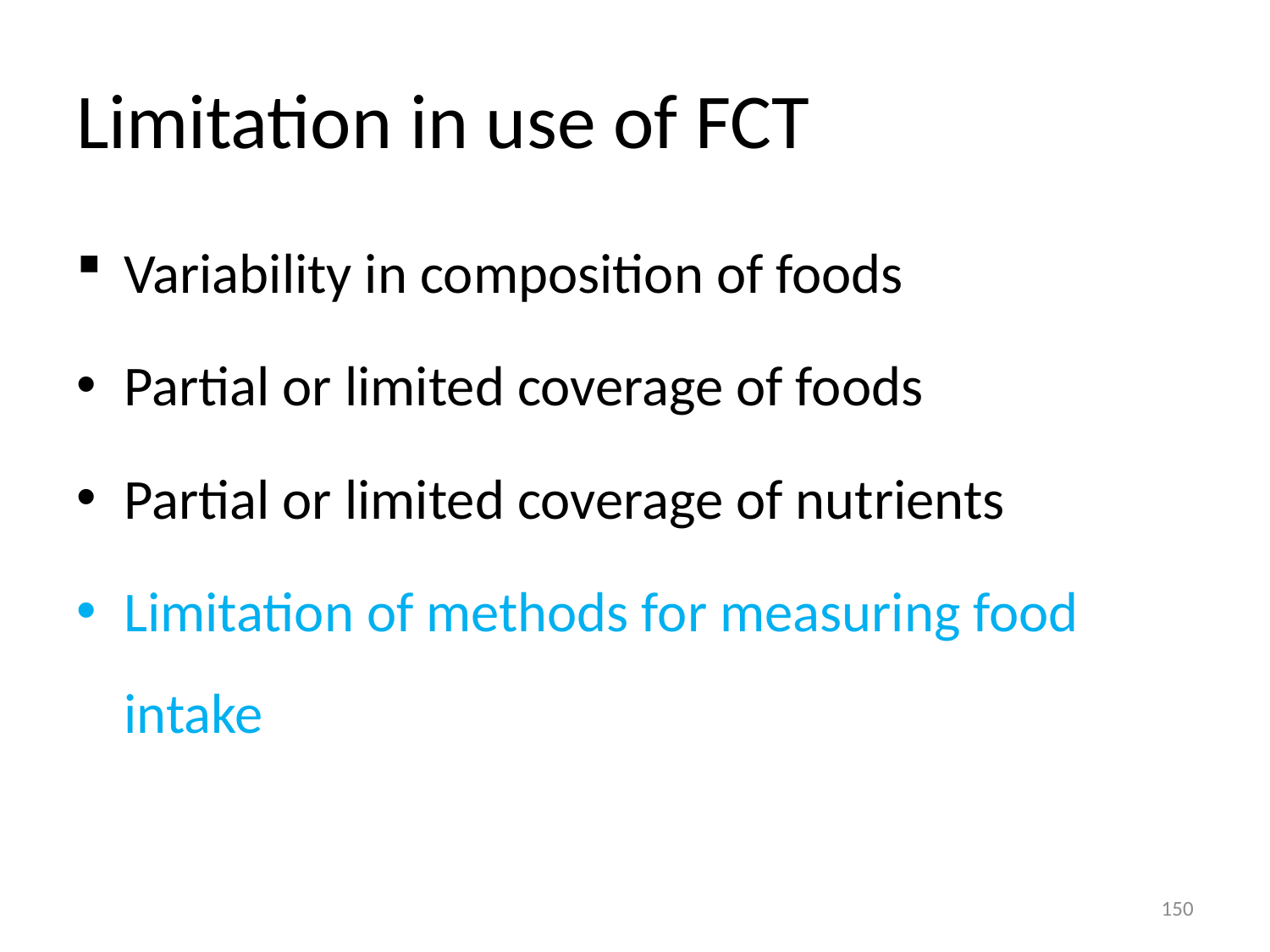

# Limitation in use of FCT
Variability in composition of foods
Partial or limited coverage of foods
Partial or limited coverage of nutrients
Limitation of methods for measuring food intake
150